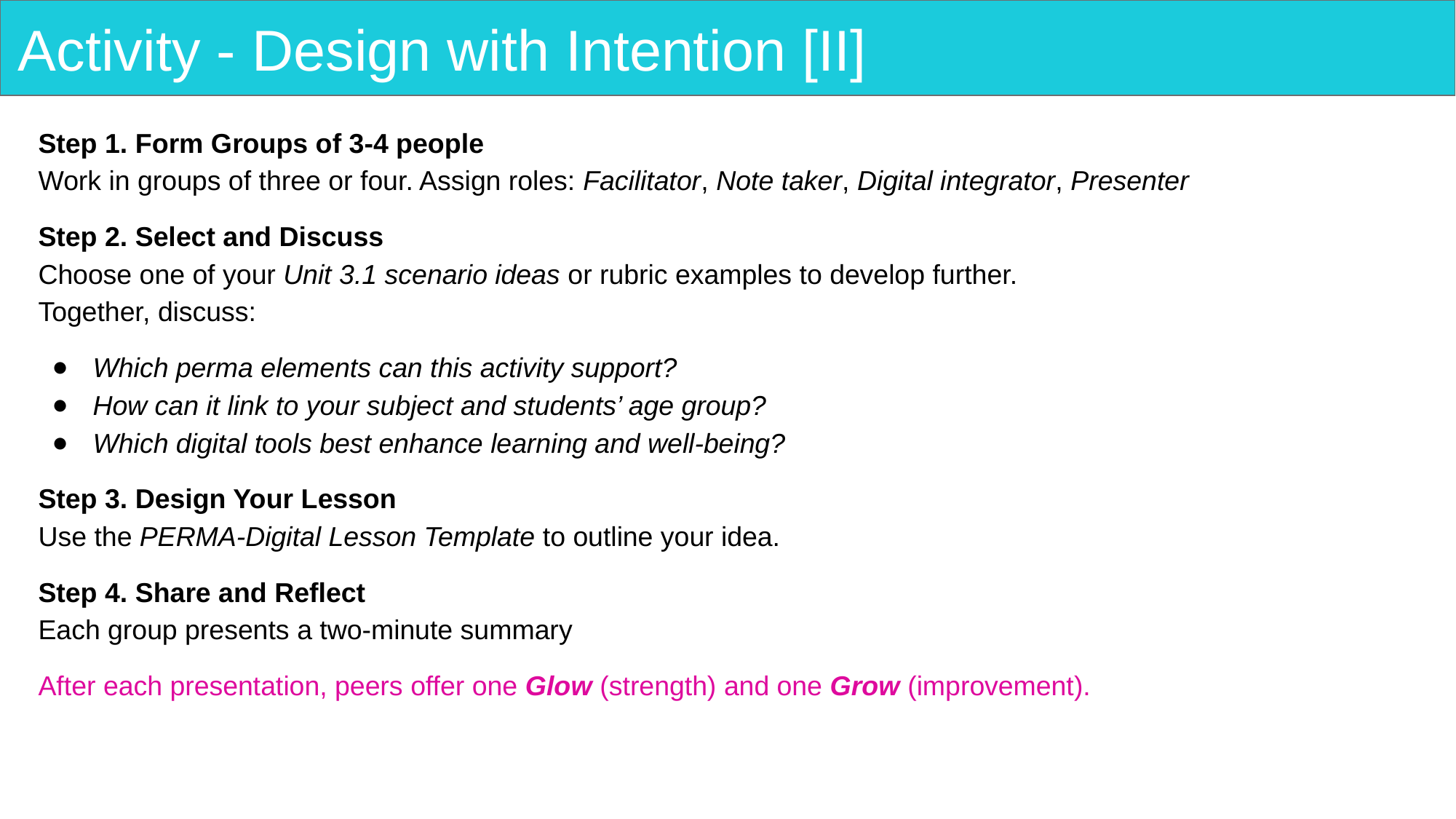

# Activity - Design with Intention [II]
Step 1. Form Groups of 3-4 people
Work in groups of three or four. Assign roles: Facilitator, Note taker, Digital integrator, Presenter
Step 2. Select and Discuss
Choose one of your Unit 3.1 scenario ideas or rubric examples to develop further.
Together, discuss:
Which perma elements can this activity support?
How can it link to your subject and students’ age group?
Which digital tools best enhance learning and well-being?
Step 3. Design Your Lesson
Use the PERMA-Digital Lesson Template to outline your idea.
Step 4. Share and Reflect
Each group presents a two-minute summary
After each presentation, peers offer one Glow (strength) and one Grow (improvement).